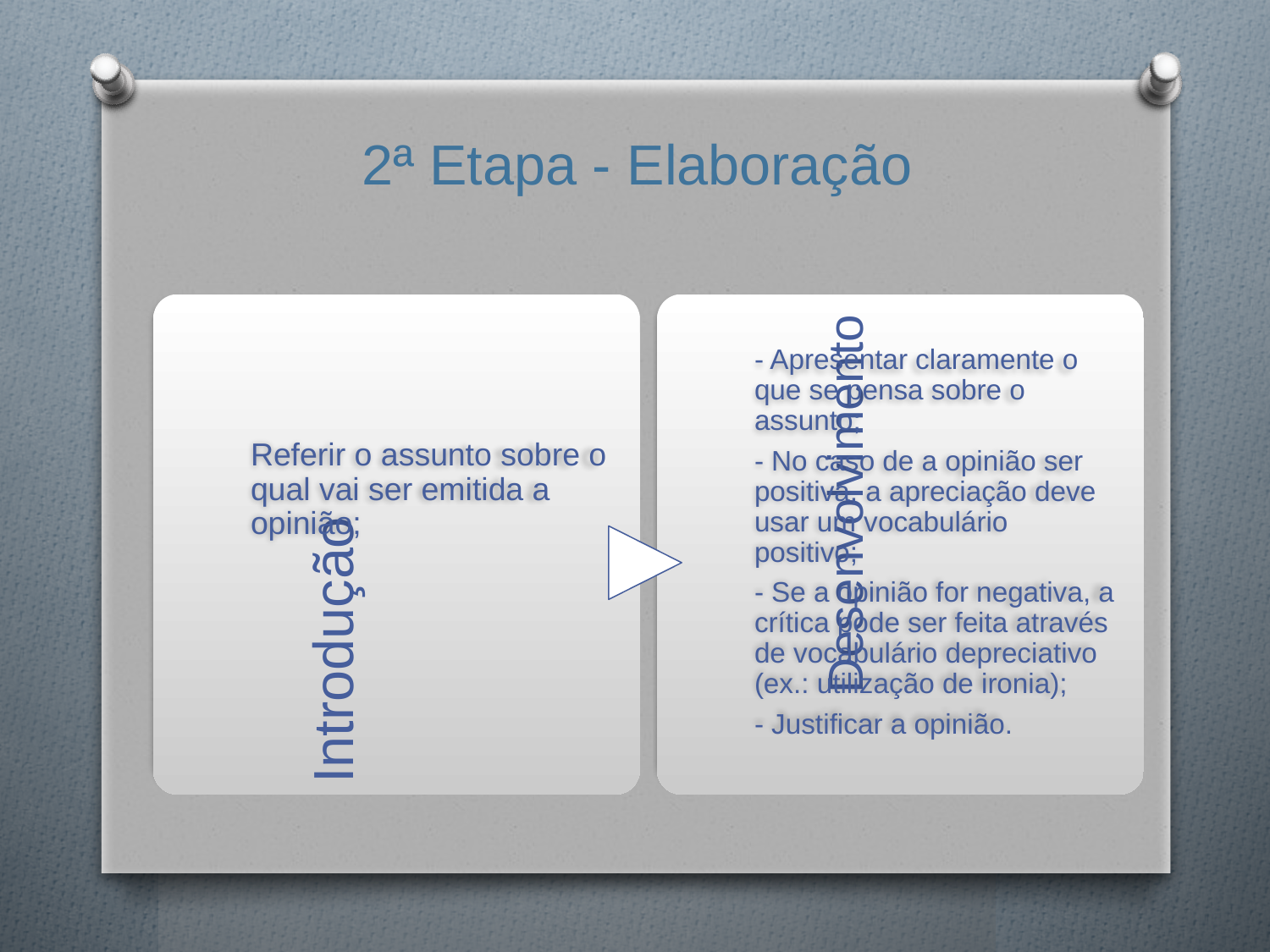

# 2ª Etapa - Elaboração
Introdução

Referir o assunto sobre o qual vai ser emitida a opinião;
Desenvolvimento

- Apresentar claramente o que se pensa sobre o assunto;
- No caso de a opinião ser positiva, a apreciação deve usar um vocabulário positivo;
- Se a opinião for negativa, a crítica pode ser feita através de vocabulário depreciativo (ex.: utilização de ironia);
- Justificar a opinião.